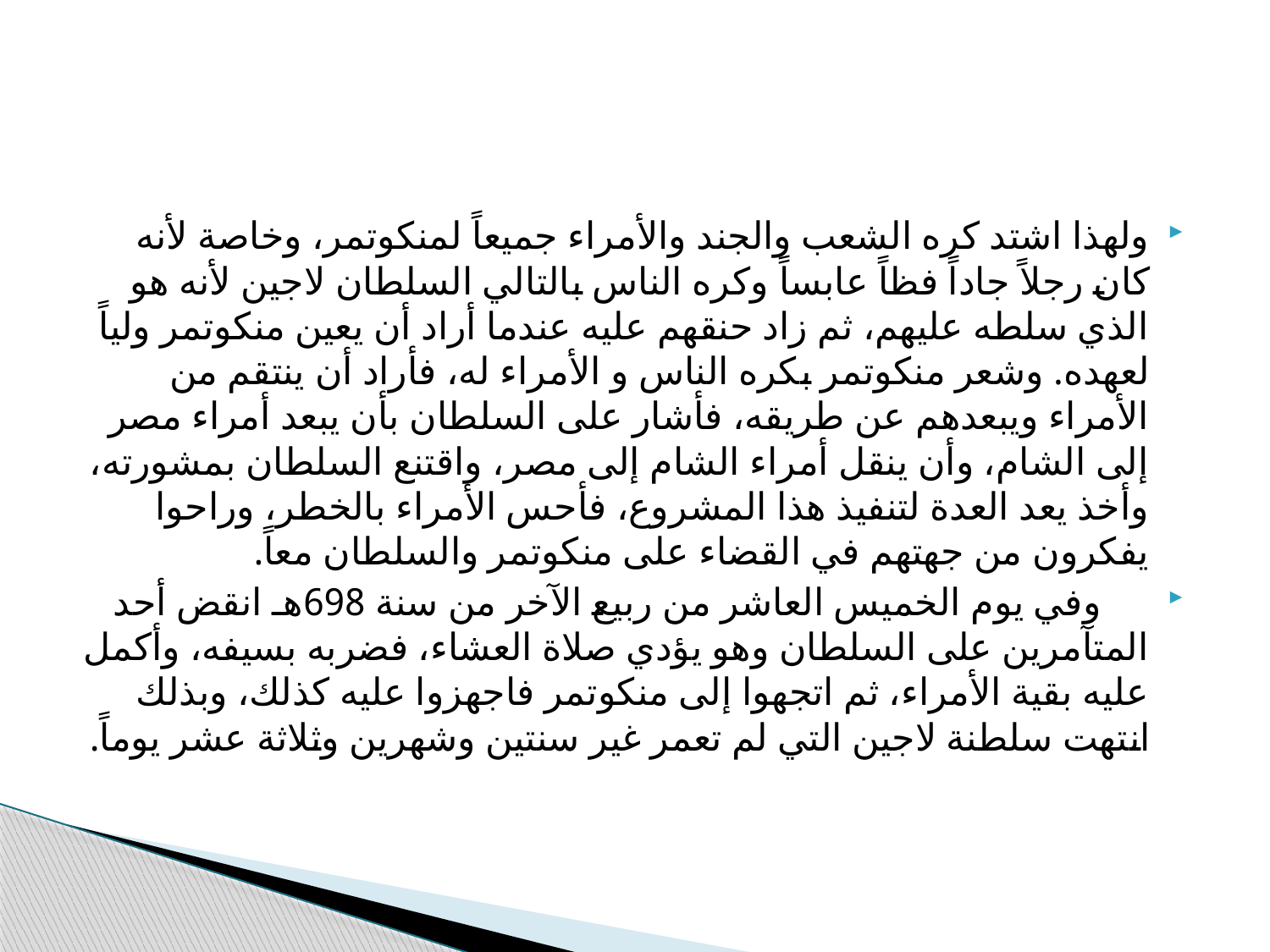

#
ولهذا اشتد كره الشعب والجند والأمراء جميعاً لمنكوتمر، وخاصة لأنه كان رجلاً جاداً فظاً عابساً وكره الناس بالتالي السلطان لاجين لأنه هو الذي سلطه عليهم، ثم زاد حنقهم عليه عندما أراد أن يعين منكوتمر ولياً لعهده. وشعر منكوتمر بكره الناس و الأمراء له، فأراد أن ينتقم من الأمراء ويبعدهم عن طريقه، فأشار على السلطان بأن يبعد أمراء مصر إلى الشام، وأن ينقل أمراء الشام إلى مصر، واقتنع السلطان بمشورته، وأخذ يعد العدة لتنفيذ هذا المشروع، فأحس الأمراء بالخطر، وراحوا يفكرون من جهتهم في القضاء على منكوتمر والسلطان معاً.
     وفي يوم الخميس العاشر من ربيع الآخر من سنة 698هـ انقض أحد المتآمرين على السلطان وهو يؤدي صلاة العشاء، فضربه بسيفه، وأكمل عليه بقية الأمراء، ثم اتجهوا إلى منكوتمر فاجهزوا عليه كذلك، وبذلك انتهت سلطنة لاجين التي لم تعمر غير سنتين وشهرين وثلاثة عشر يوماً.